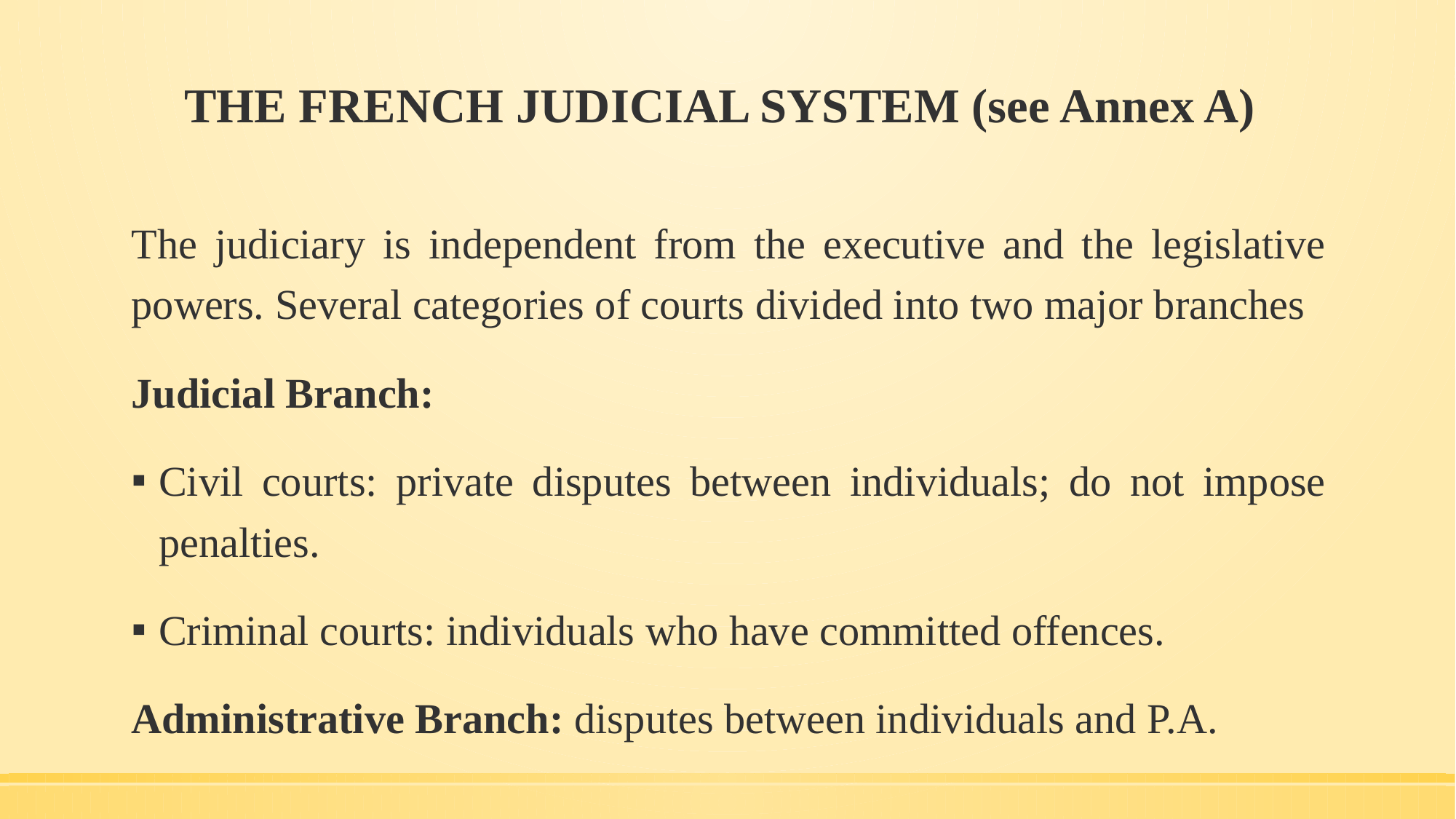

# THE FRENCH JUDICIAL SYSTEM (see Annex A)
The judiciary is independent from the executive and the legislative powers. Several categories of courts divided into two major branches
Judicial Branch:
Civil courts: private disputes between individuals; do not impose penalties.
Criminal courts: individuals who have committed offences.
Administrative Branch: disputes between individuals and P.A.